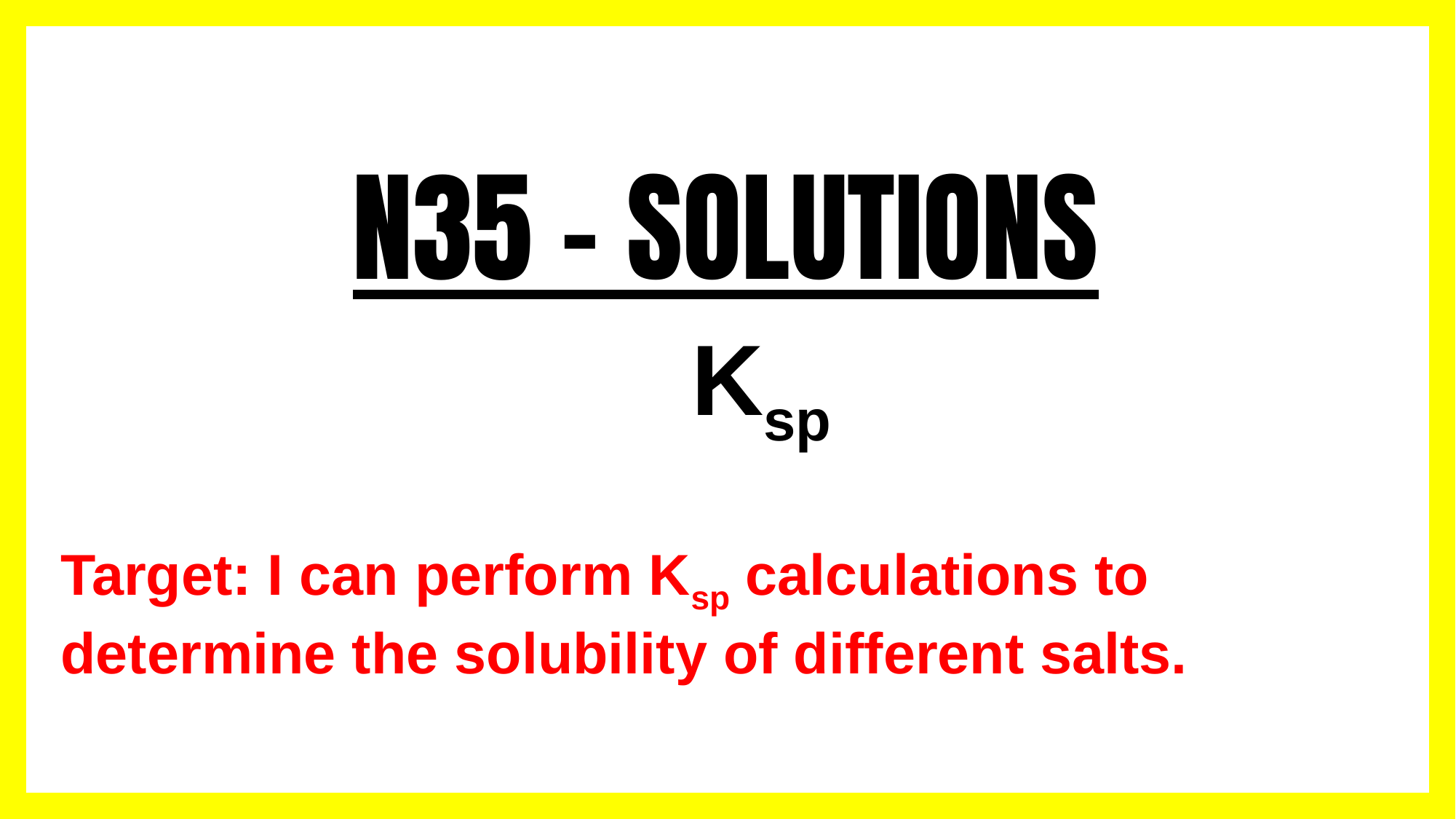

# N35 - SOLUTIONS
Ksp
Target: I can perform Ksp calculations to determine the solubility of different salts.